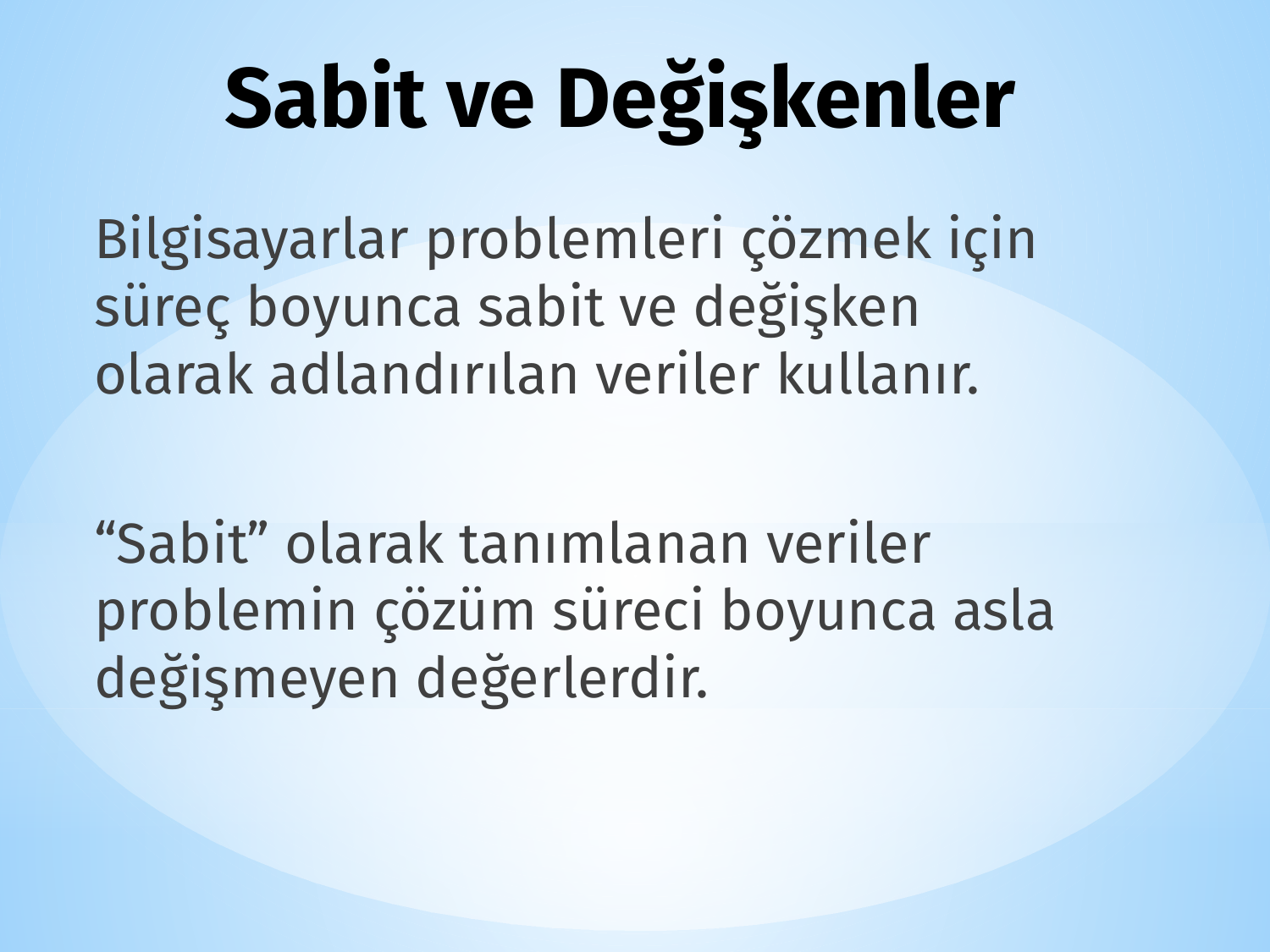

# Sabit ve Değişkenler
Bilgisayarlar problemleri çözmek için süreç boyunca sabit ve değişken olarak adlandırılan veriler kullanır.

“Sabit” olarak tanımlanan veriler problemin çözüm süreci boyunca asla değişmeyen değerlerdir.